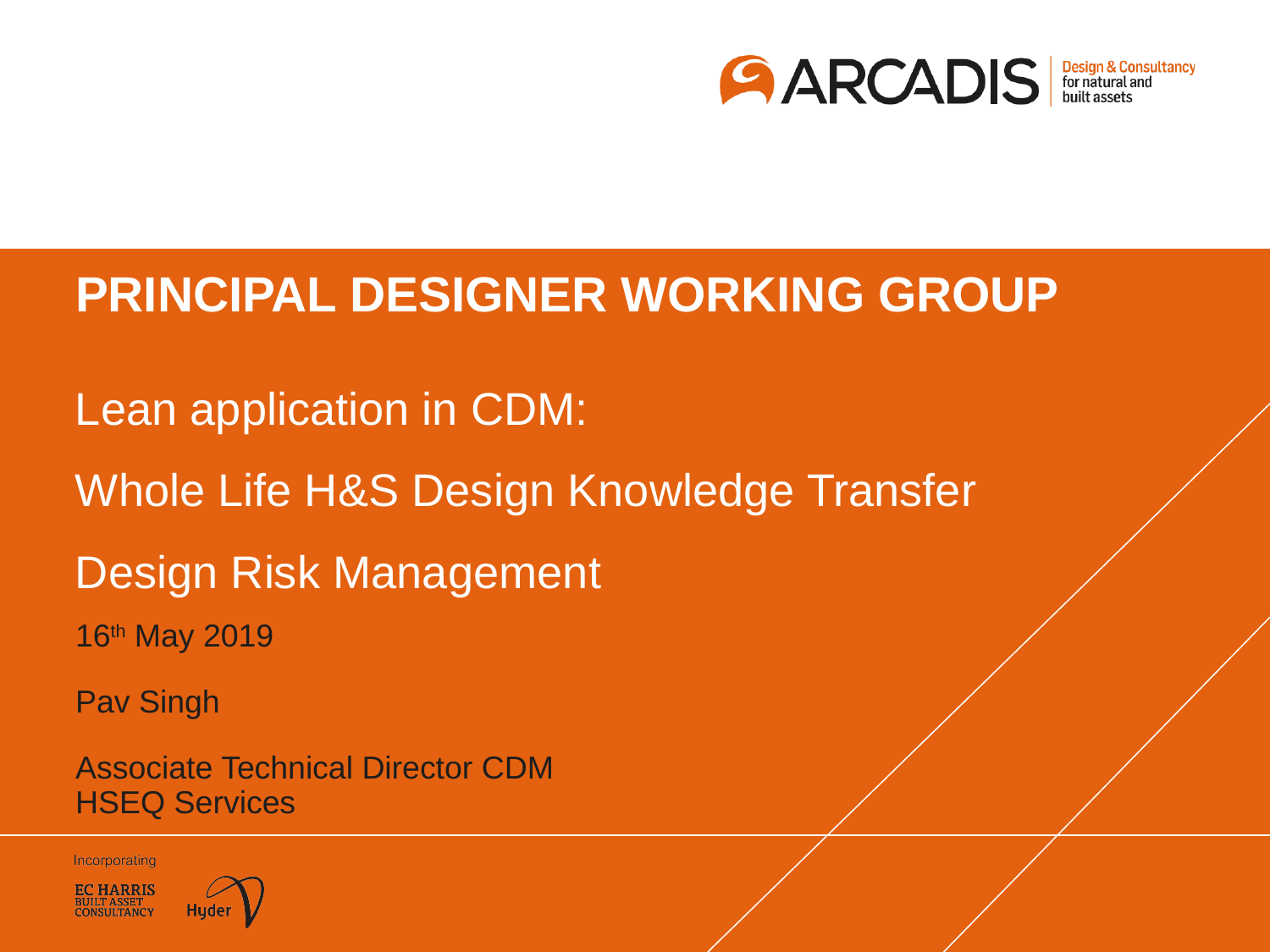

# PRINCIPAL DESIGNER WORKING GROUP
Lean application in CDM:
Whole Life H&S Design Knowledge Transfer
Design Risk Management
16th May 2019
Pav Singh
Associate Technical Director CDM HSEQ Services